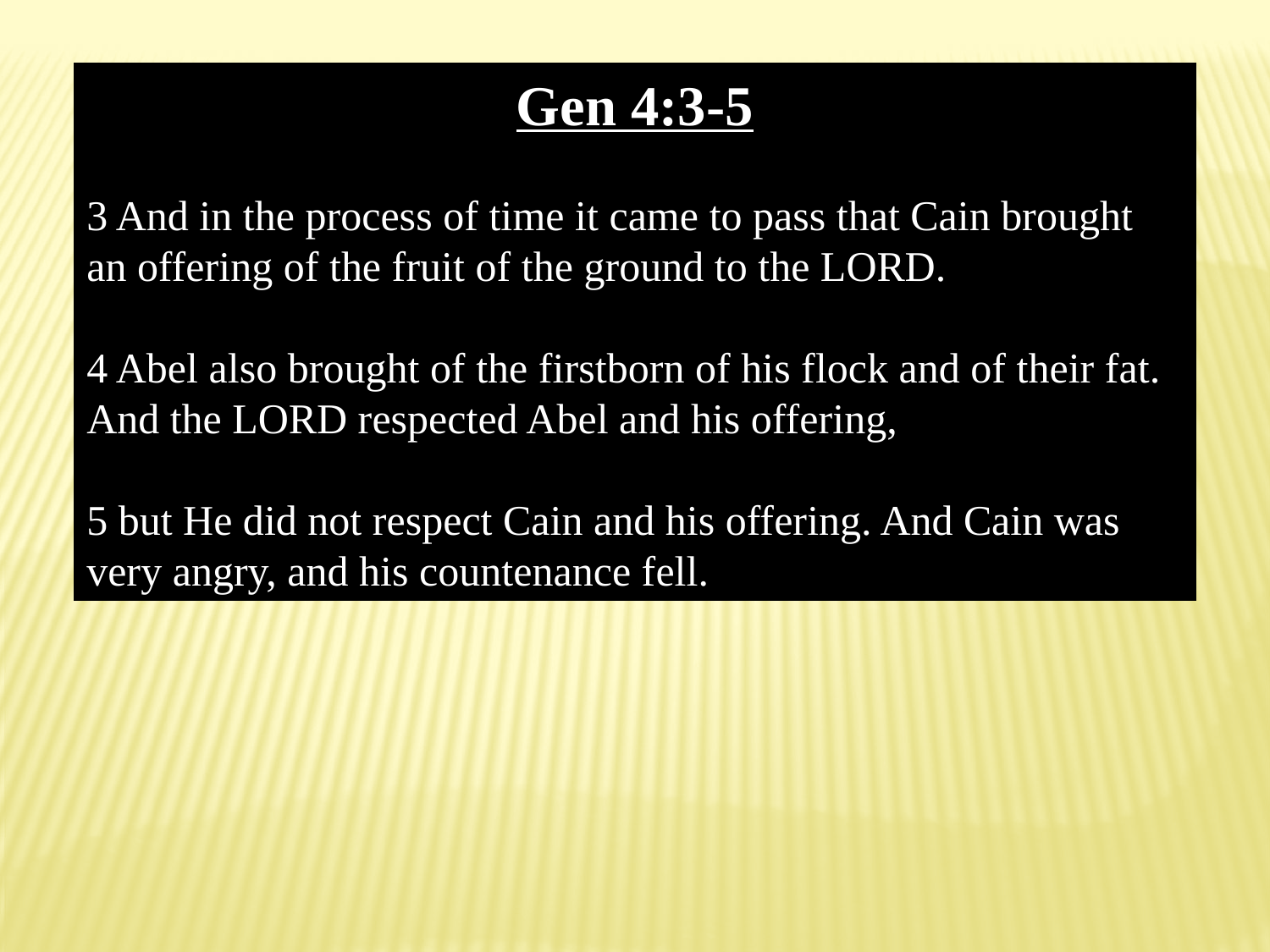

Gen 4:3-5

3 And in the process of time it came to pass that Cain brought an offering of the fruit of the ground to the LORD.

4 Abel also brought of the firstborn of his flock and of their fat. And the LORD respected Abel and his offering,

5 but He did not respect Cain and his offering. And Cain was very angry, and his countenance fell.